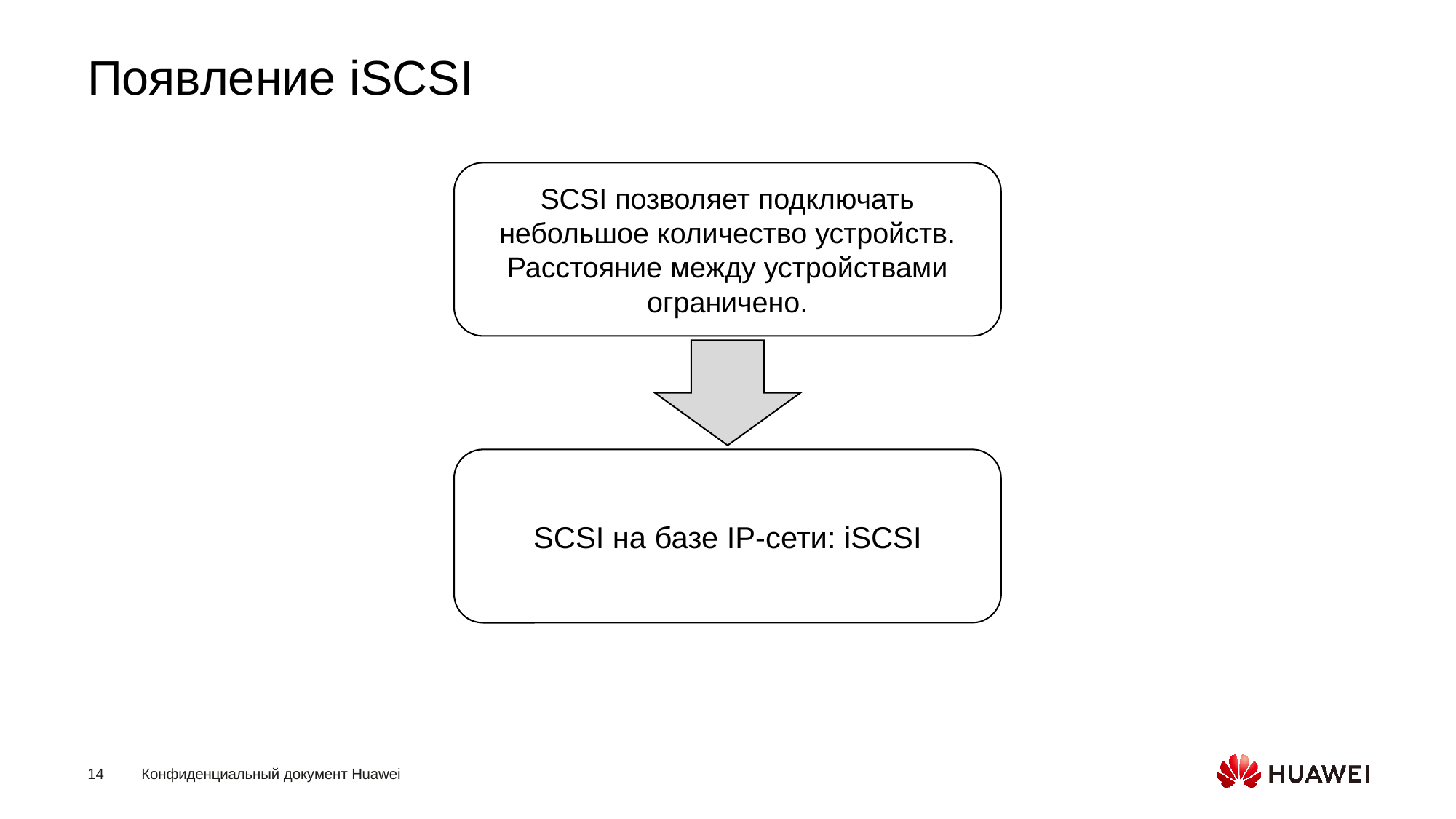

# Появление iSCSI
SCSI позволяет подключать небольшое количество устройств.
Расстояние между устройствами ограничено.

SCSI на базе IP-сети: iSCSI